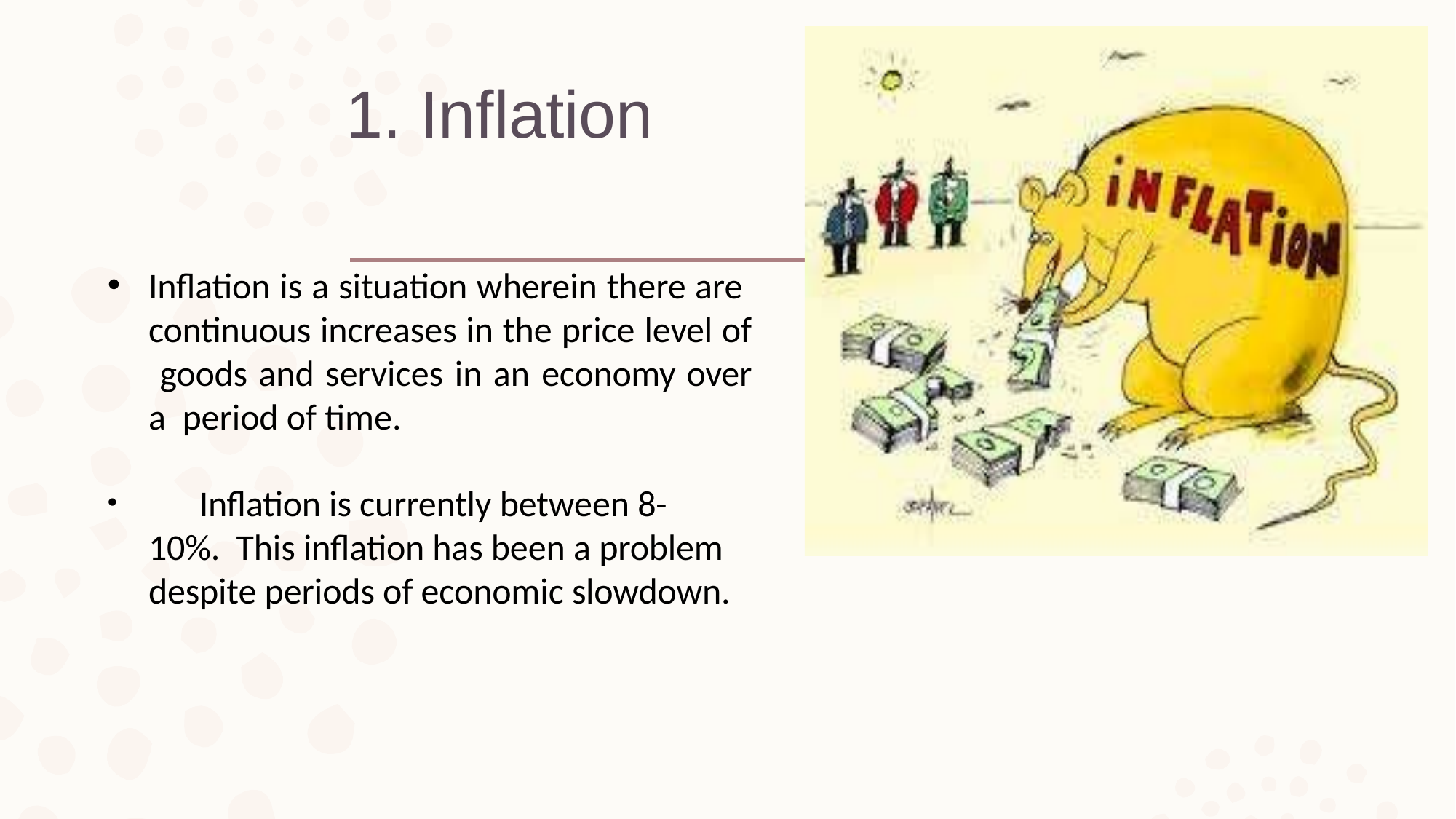

# 1. Inflation
Inflation is a situation wherein there are  continuous increases in the price level of  goods and services in an economy over a  period of time.

	Inflation is currently between 8-10%.  This inflation has been a problem  despite periods of economic slowdown.